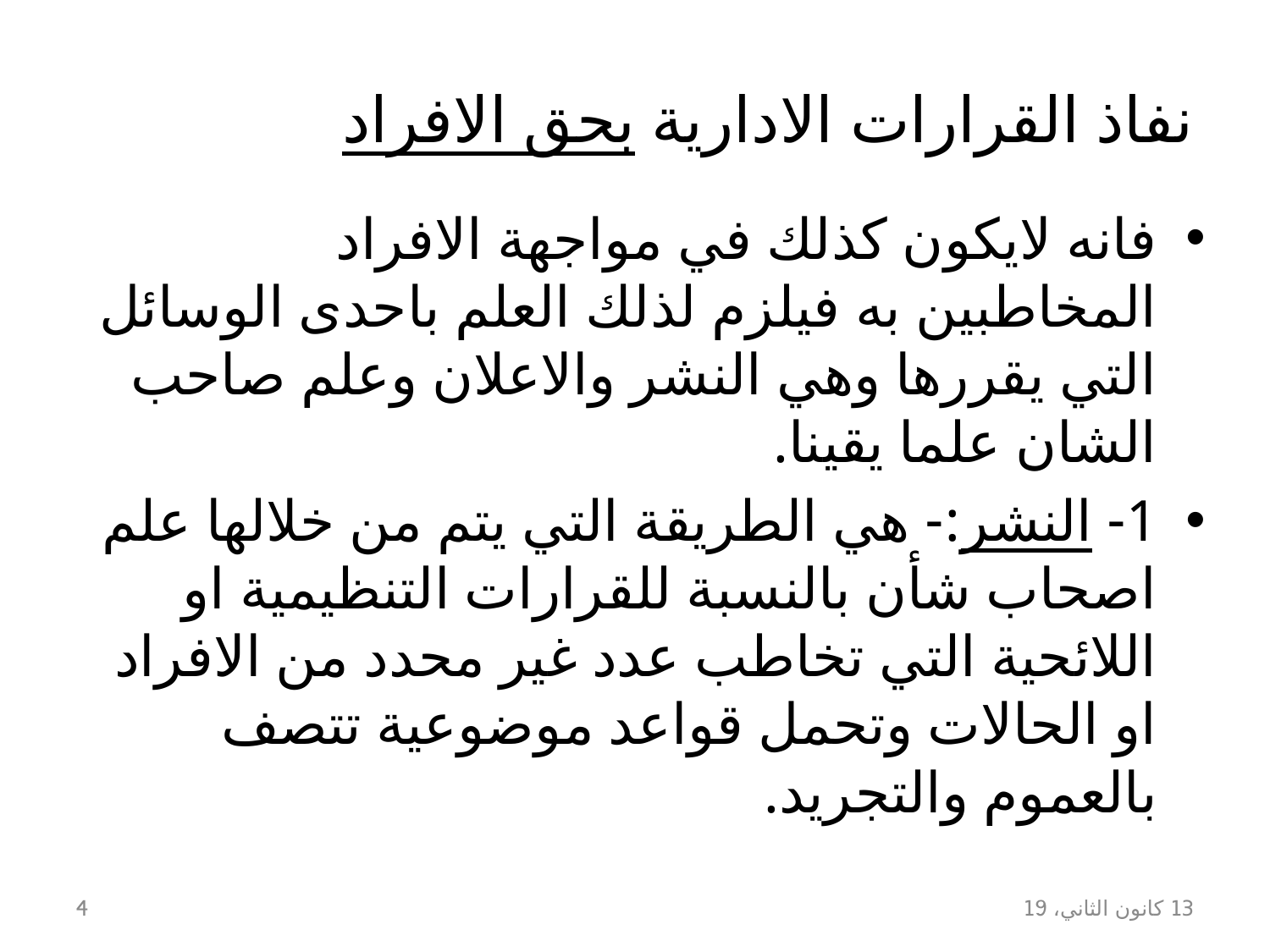

# نفاذ القرارات الادارية بحق الافراد
فانه لايكون كذلك في مواجهة الافراد المخاطبين به فيلزم لذلك العلم باحدى الوسائل التي يقررها وهي النشر والاعلان وعلم صاحب الشان علما يقينا.
1- النشر:- هي الطريقة التي يتم من خلالها علم اصحاب شأن بالنسبة للقرارات التنظيمية او اللائحية التي تخاطب عدد غير محدد من الافراد او الحالات وتحمل قواعد موضوعية تتصف بالعموم والتجريد.
4

13 كانون الثاني، 19